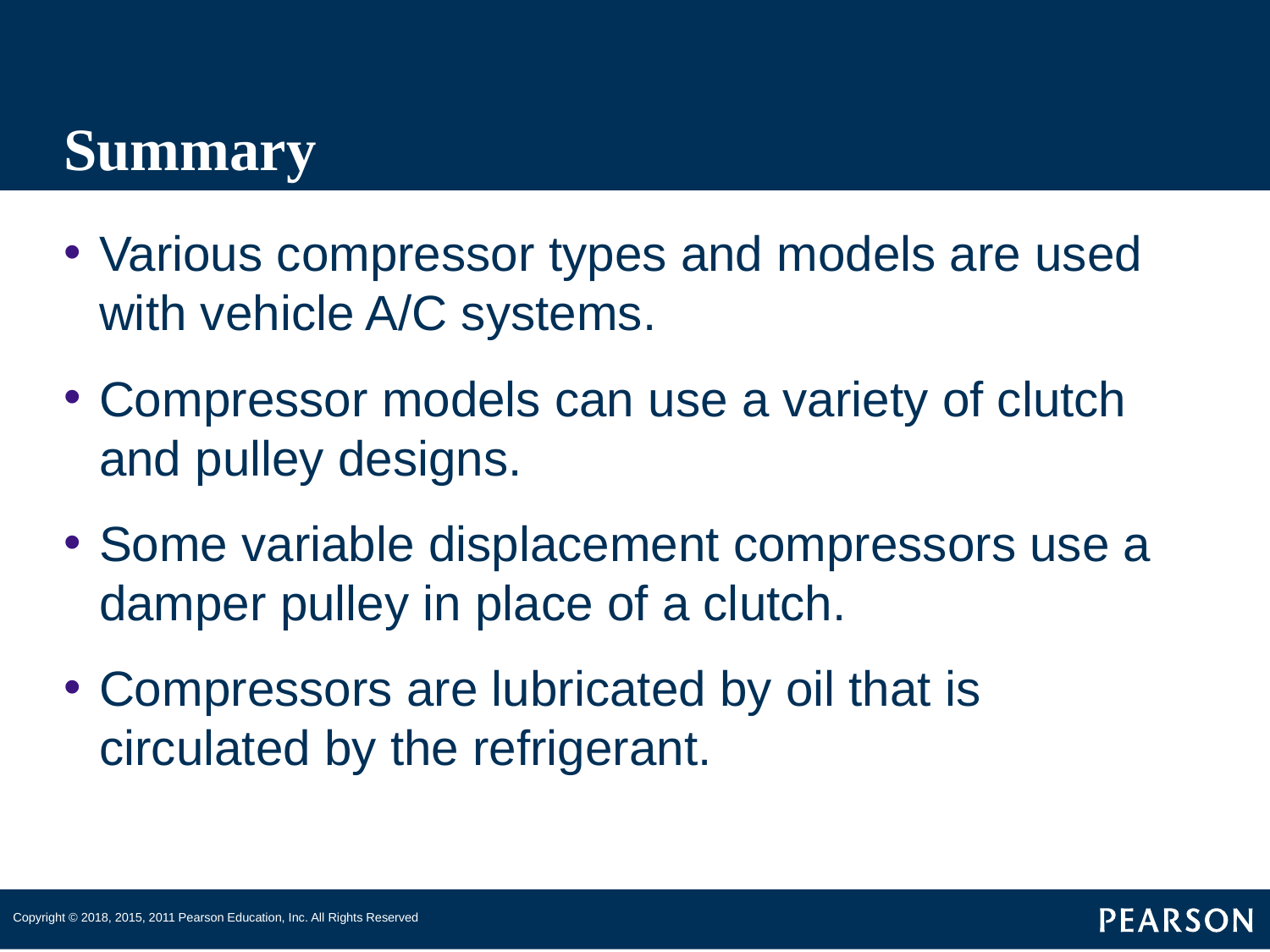

# Summary
Various compressor types and models are used with vehicle A/C systems.
Compressor models can use a variety of clutch and pulley designs.
Some variable displacement compressors use a damper pulley in place of a clutch.
Compressors are lubricated by oil that is circulated by the refrigerant.